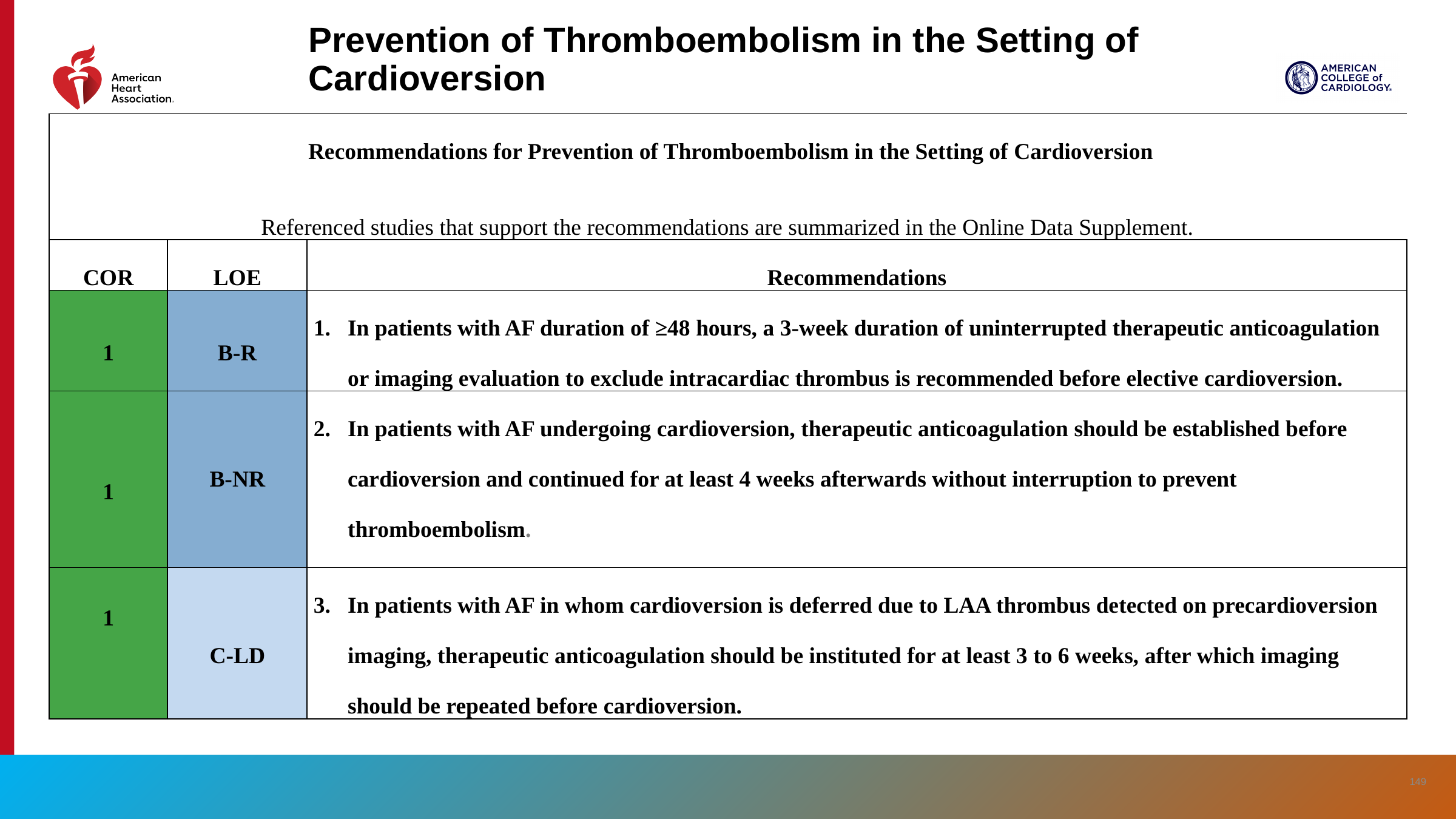

# Prevention of Thromboembolism in the Setting of Cardioversion
| Recommendations for Prevention of Thromboembolism in the Setting of Cardioversion Referenced studies that support the recommendations are summarized in the Online Data Supplement. | Recommendations for Prevention of Thromboembolism in the Setting of Cardioversion Referenced studies that support the recommendations are summarized in the online supplement. |  |
| --- | --- | --- |
| COR | LOE | Recommendations |
| 1 | B-R | In patients with AF duration of ≥48 hours, a 3-week duration of uninterrupted therapeutic anticoagulation or imaging evaluation to exclude intracardiac thrombus is recommended before elective cardioversion. |
| 1 | B-NR | In patients with AF undergoing cardioversion, therapeutic anticoagulation should be established before cardioversion and continued for at least 4 weeks afterwards without interruption to prevent thromboembolism. |
| 1 | C-LD | In patients with AF in whom cardioversion is deferred due to LAA thrombus detected on precardioversion imaging, therapeutic anticoagulation should be instituted for at least 3 to 6 weeks, after which imaging should be repeated before cardioversion. |
149